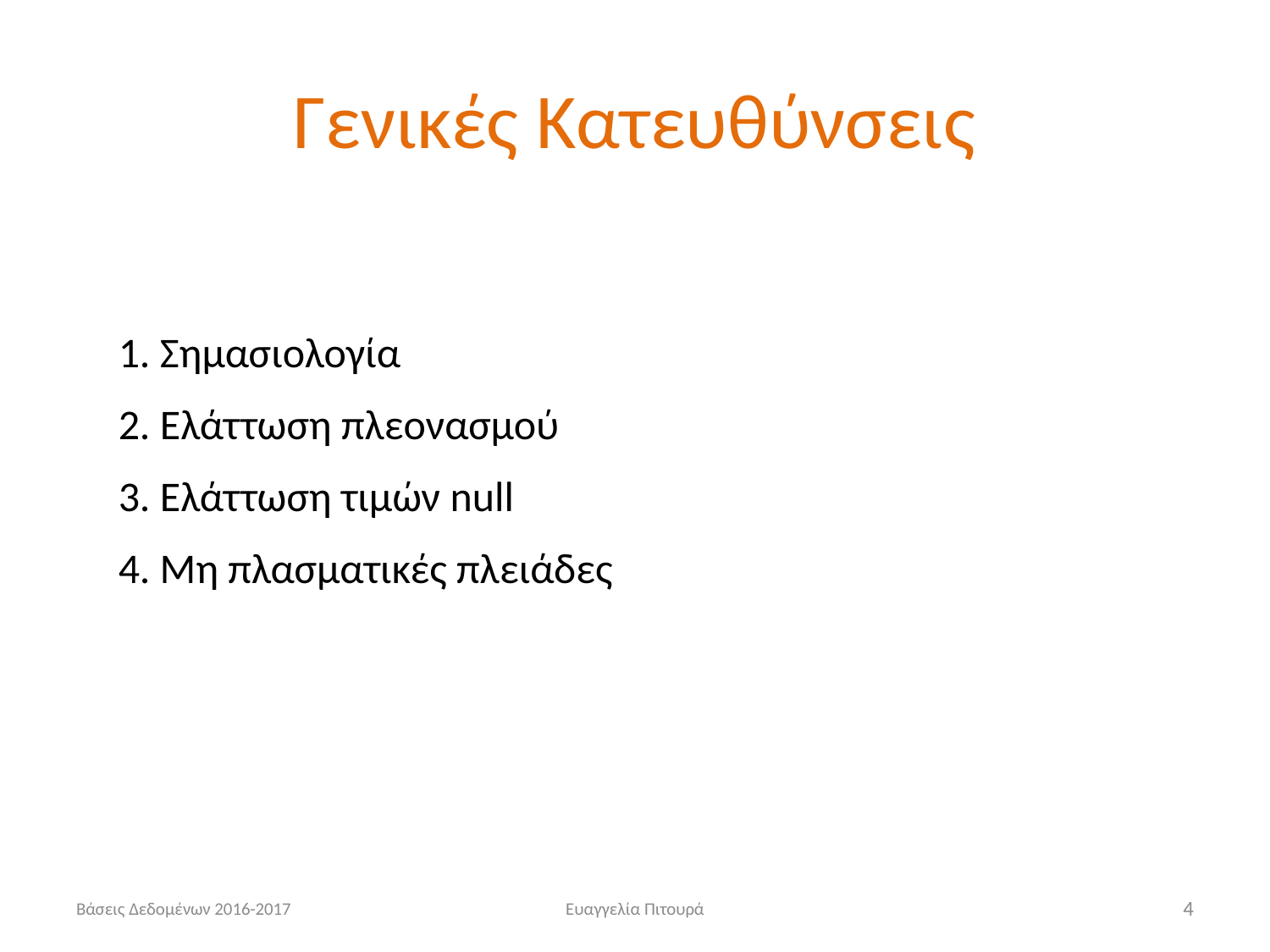

# Γενικές Κατευθύνσεις
1. Σημασιολογία
2. Ελάττωση πλεονασμού
3. Ελάττωση τιμών null
4. Μη πλασματικές πλειάδες
Βάσεις Δεδομένων 2016-2017
Ευαγγελία Πιτουρά
4